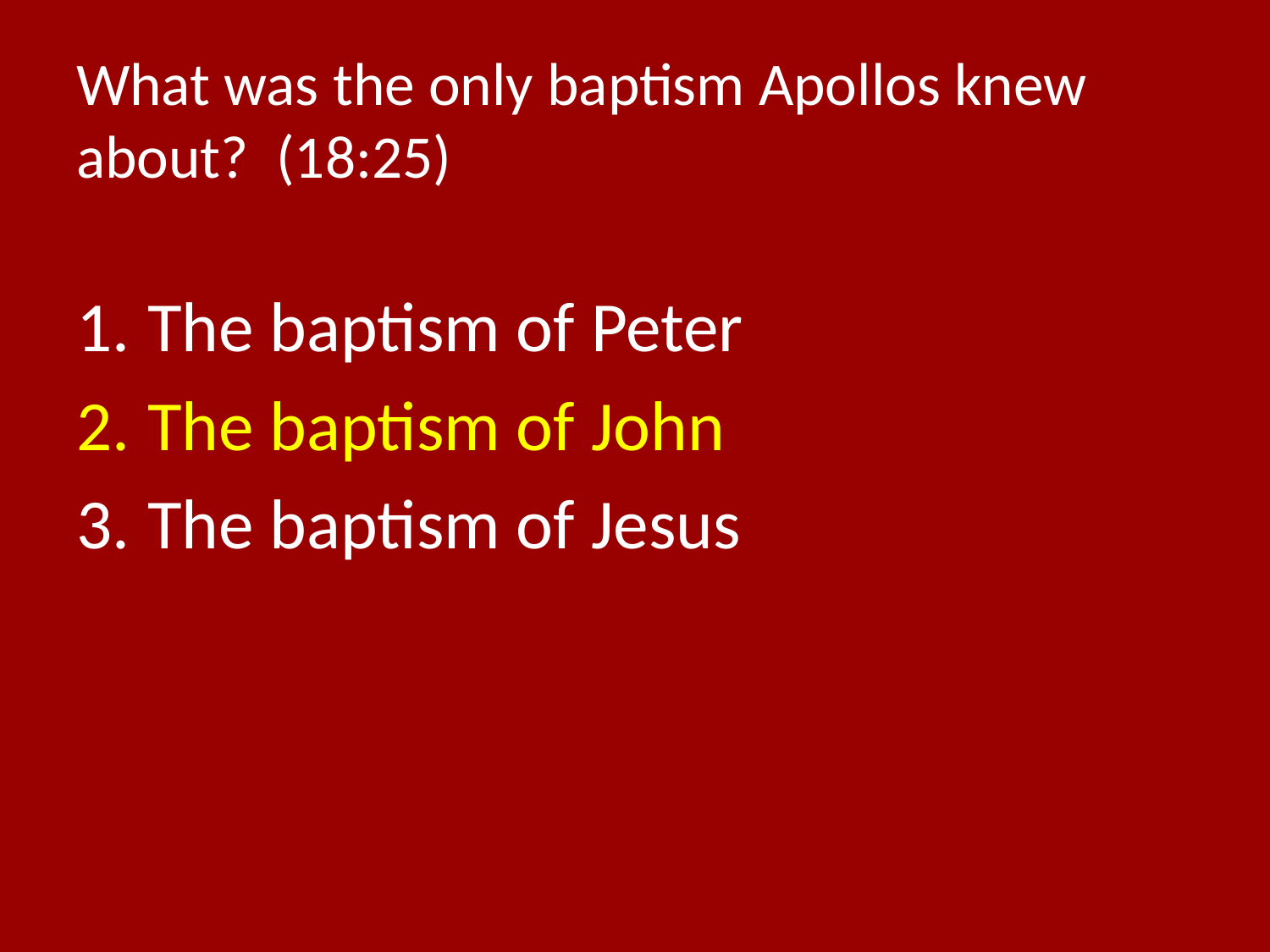

# What was the only baptism Apollos knew about?  (18:25)
The baptism of Peter
The baptism of John
The baptism of Jesus